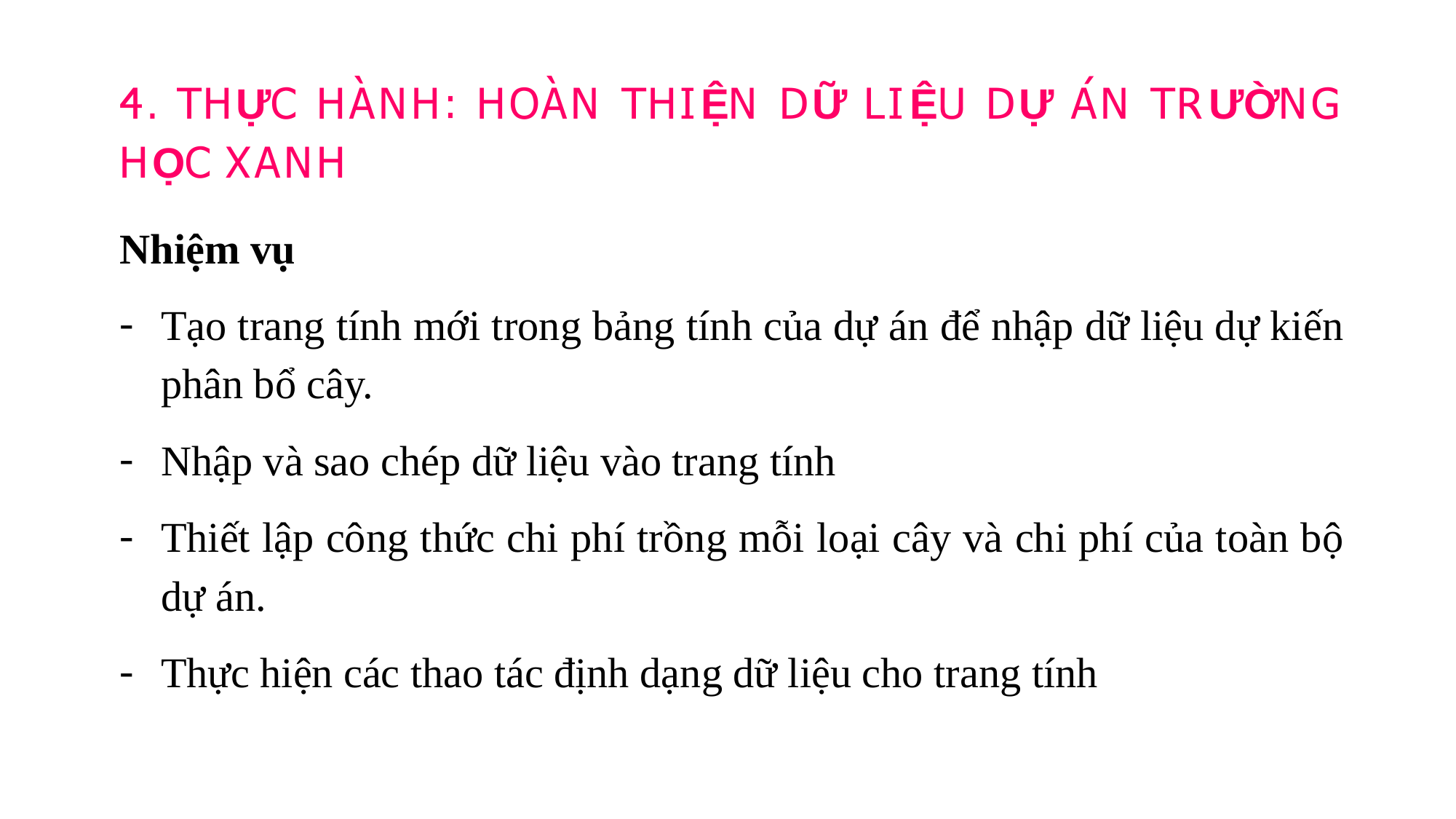

4. THỰC HÀNH: HOÀN THIỆN DỮ LIỆU DỰ ÁN TRƯỜNG HỌC XANH
Nhiệm vụ
Tạo trang tính mới trong bảng tính của dự án để nhập dữ liệu dự kiến phân bổ cây.
Nhập và sao chép dữ liệu vào trang tính
Thiết lập công thức chi phí trồng mỗi loại cây và chi phí của toàn bộ dự án.
Thực hiện các thao tác định dạng dữ liệu cho trang tính